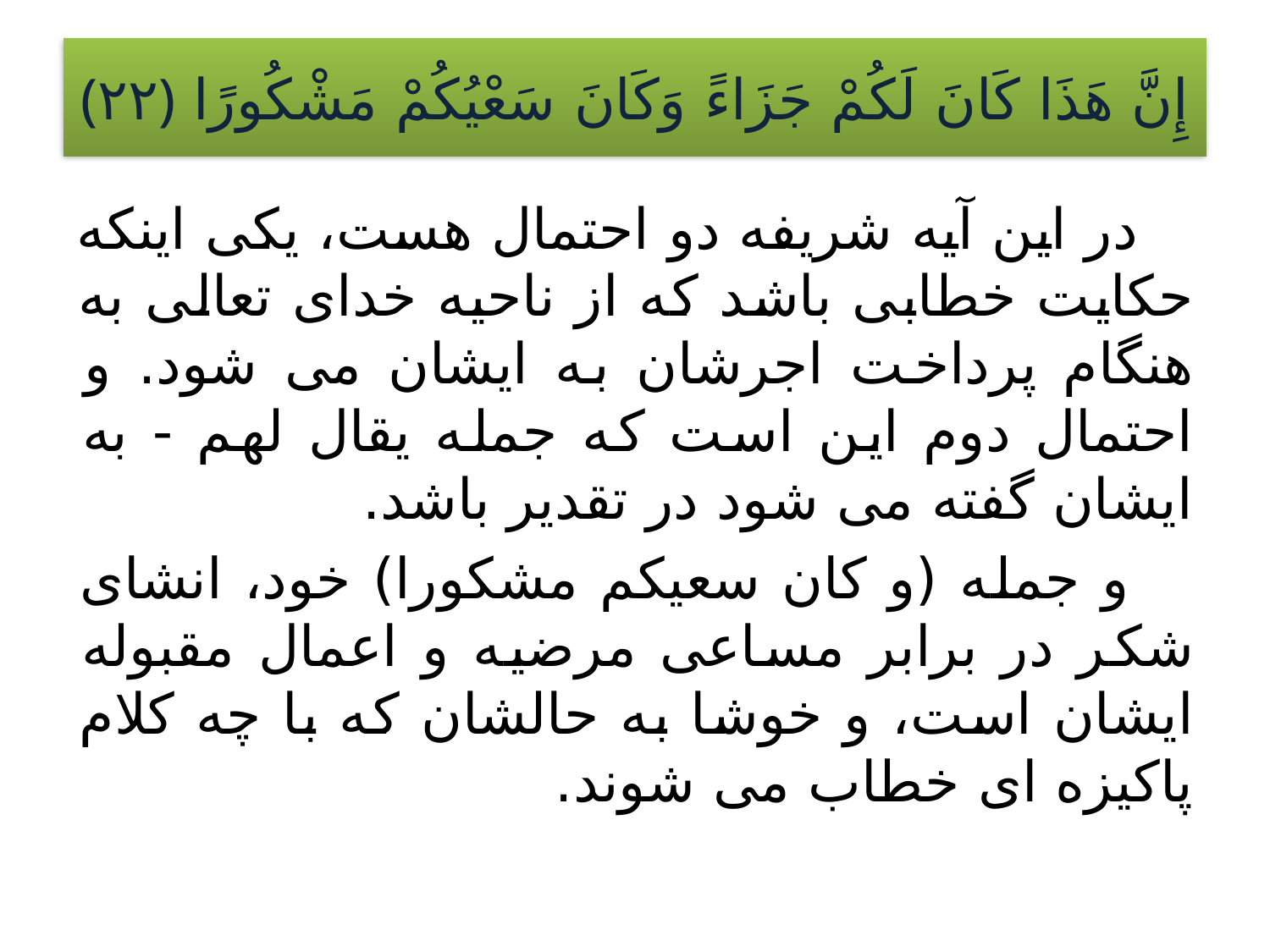

# إِنَّ هَذَا كَانَ لَكُمْ جَزَاءً وَكَانَ سَعْيُكُمْ مَشْكُورًا ﴿۲۲﴾
   در اين آيه شريفه دو احتمال هست، يكى اينكه حكايت خطابى باشد كه از ناحيه خداى تعالى به هنگام پرداخت اجرشان به ايشان مى شود. و احتمال دوم اين است كه جمله يقال لهم - به ايشان گفته مى شود در تقدير باشد.
   و جمله (و كان سعيكم مشكورا) خود، انشاى شكر در برابر مساعى مرضيه و اعمال مقبوله ايشان است، و خوشا به حالشان كه با چه كلام پاكيزه اى خطاب مى شوند.